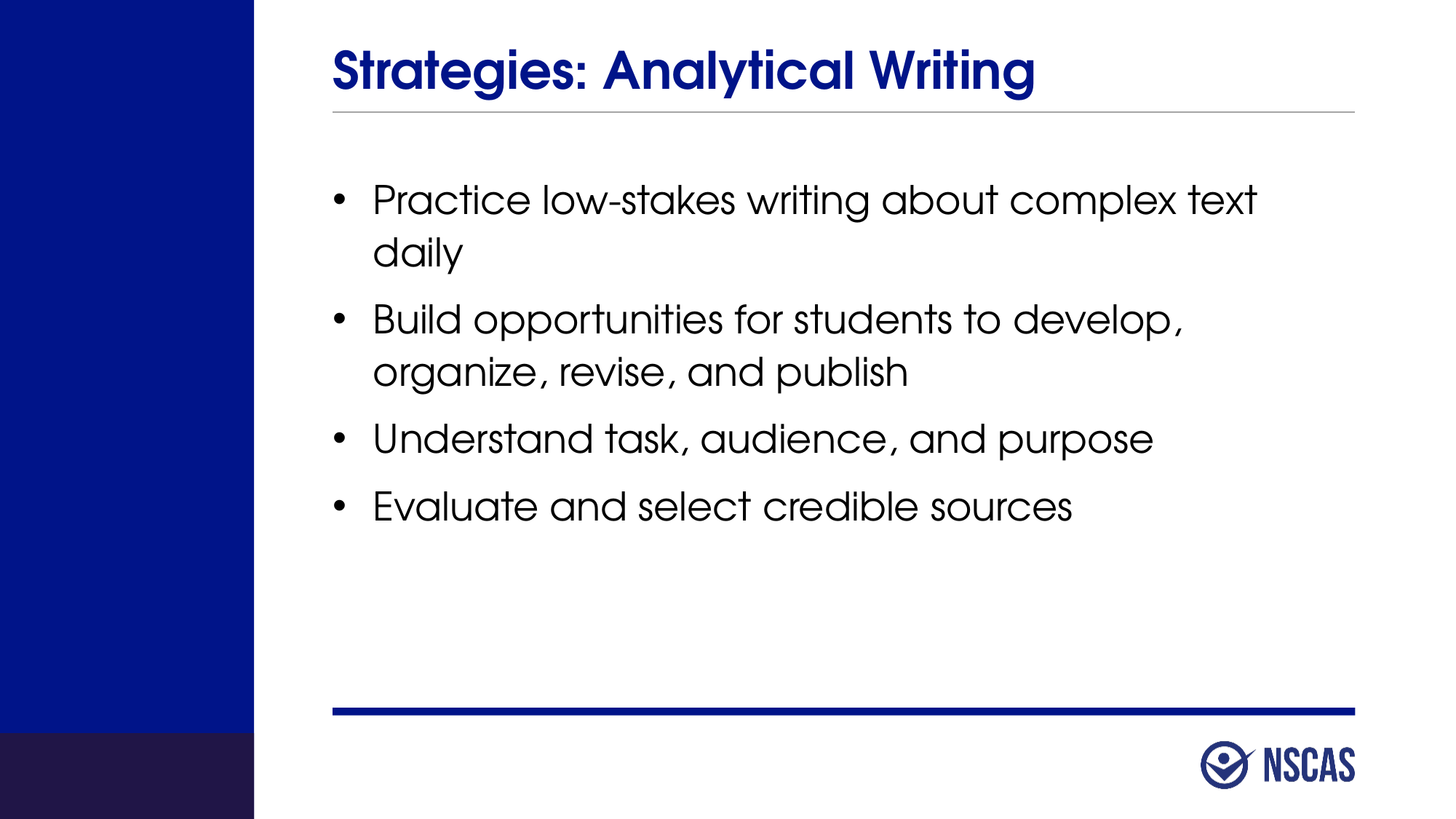

# Strategies: Analytical Writing
Practice low-stakes writing about complex text daily
Build opportunities for students to develop, organize, revise, and publish
Understand task, audience, and purpose
Evaluate and select credible sources